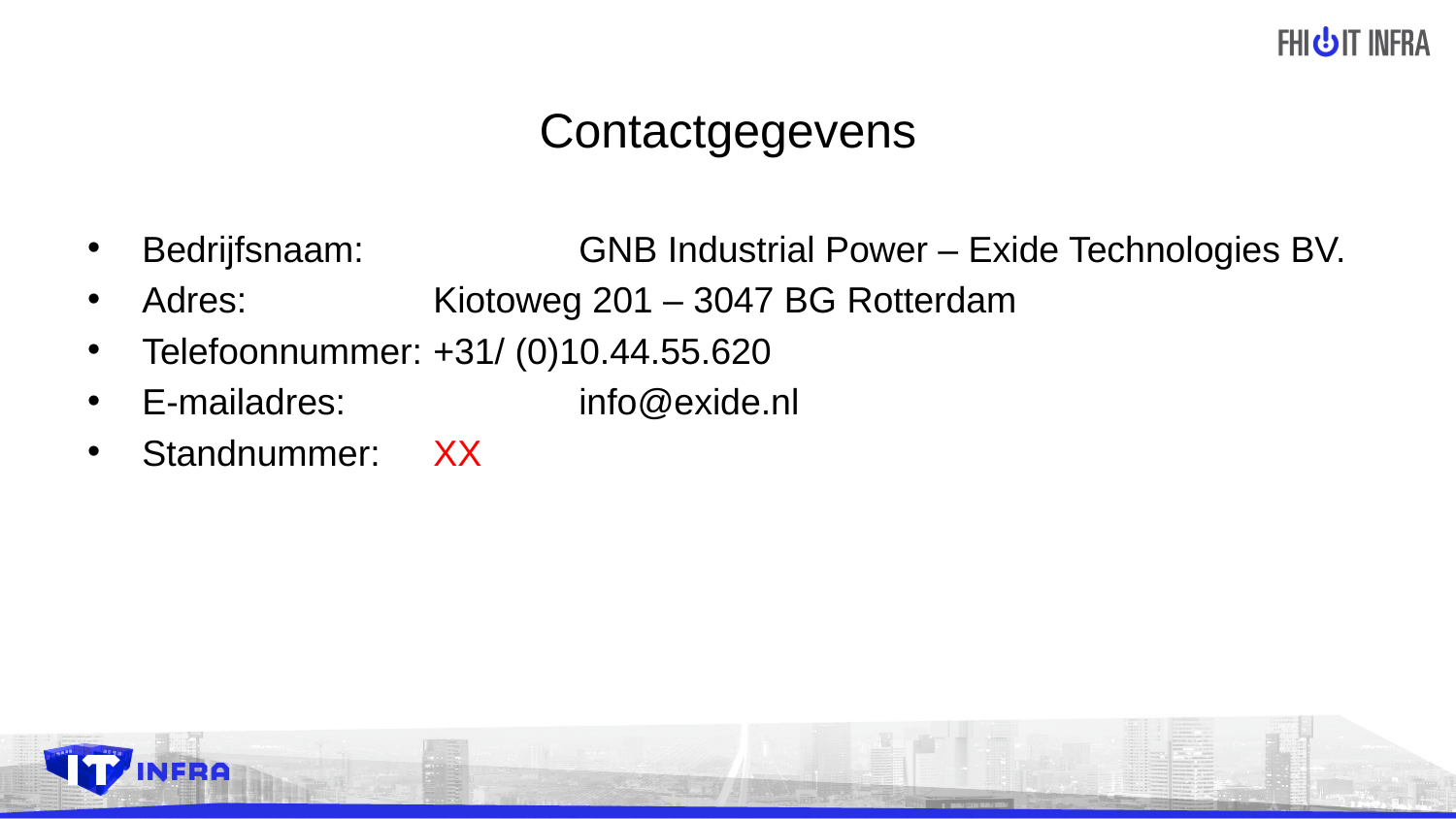

Contactgegevens
Bedrijfsnaam: 		GNB Industrial Power – Exide Technologies BV.
Adres:		Kiotoweg 201 – 3047 BG Rotterdam
Telefoonnummer:	+31/ (0)10.44.55.620
E-mailadres:		info@exide.nl
Standnummer:	XX